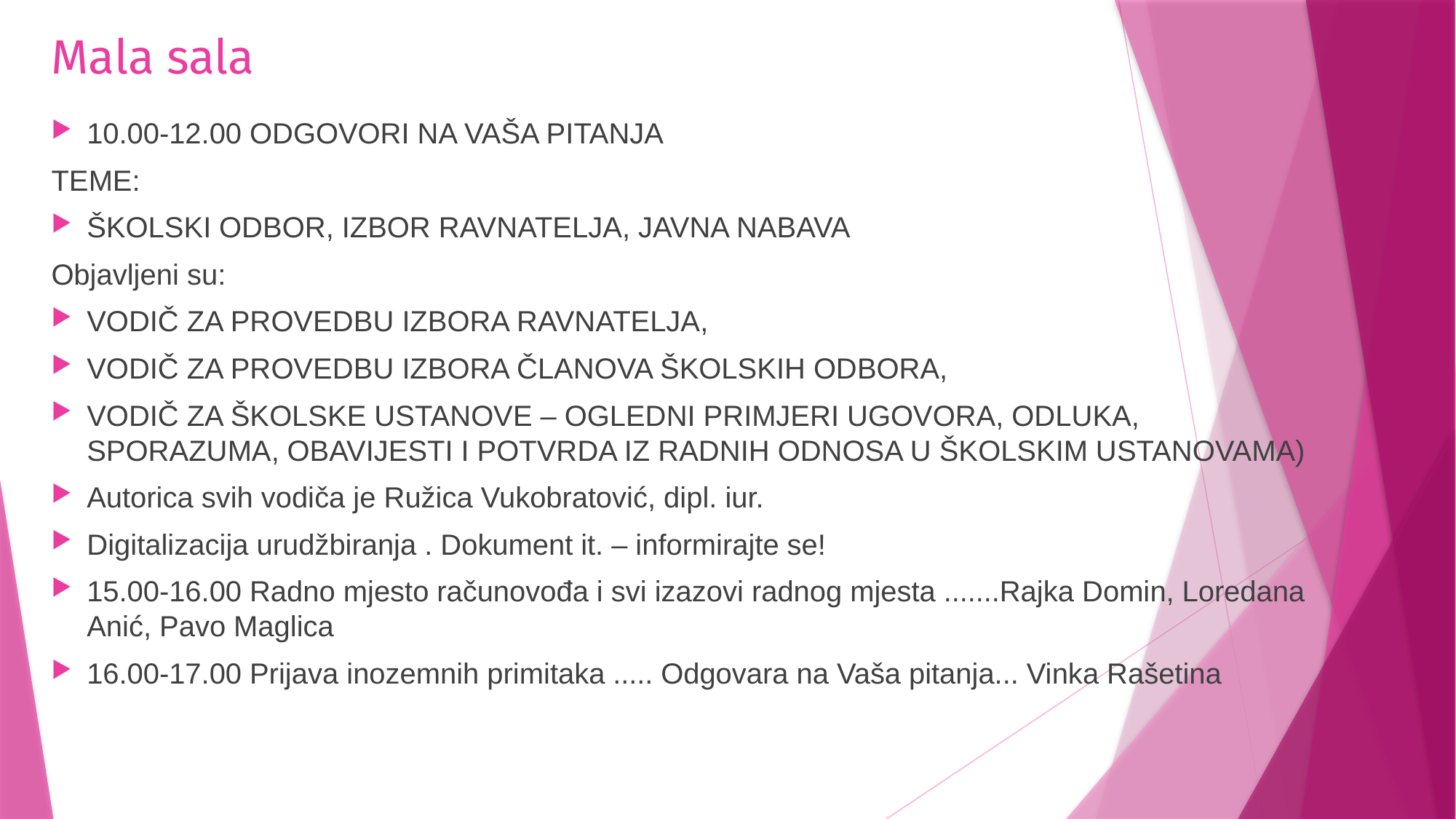

# Mala sala
10.00-12.00 ODGOVORI NA VAŠA PITANJA
TEME:
ŠKOLSKI ODBOR, IZBOR RAVNATELJA, JAVNA NABAVA
Objavljeni su:
VODIČ ZA PROVEDBU IZBORA RAVNATELJA,
VODIČ ZA PROVEDBU IZBORA ČLANOVA ŠKOLSKIH ODBORA,
VODIČ ZA ŠKOLSKE USTANOVE – OGLEDNI PRIMJERI UGOVORA, ODLUKA, SPORAZUMA, OBAVIJESTI I POTVRDA IZ RADNIH ODNOSA U ŠKOLSKIM USTANOVAMA)
Autorica svih vodiča je Ružica Vukobratović, dipl. iur.
Digitalizacija urudžbiranja . Dokument it. – informirajte se!
15.00-16.00 Radno mjesto računovođa i svi izazovi radnog mjesta .......Rajka Domin, Loredana Anić, Pavo Maglica
16.00-17.00 Prijava inozemnih primitaka ..... Odgovara na Vaša pitanja... Vinka Rašetina